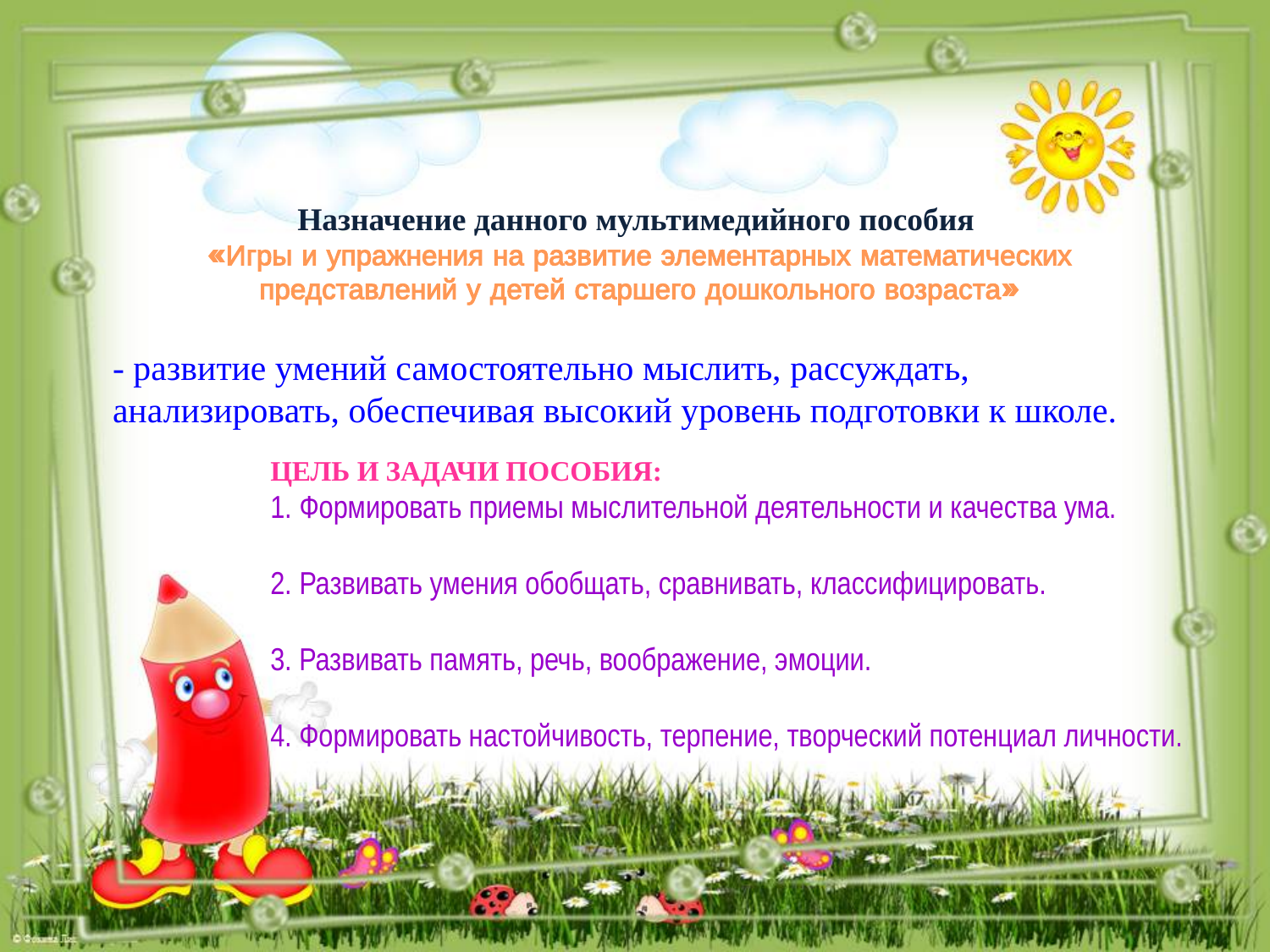

Назначение данного мультимедийного пособия
«Игры и упражнения на развитие элементарных математических представлений у детей старшего дошкольного возраста»
- развитие умений самостоятельно мыслить, рассуждать, анализировать, обеспечивая высокий уровень подготовки к школе.
# Цель и задачи пособия: 1. Формировать приемы мыслительной деятельности и качества ума. 2. Развивать умения обобщать, сравнивать, классифицировать. 3. Развивать память, речь, воображение, эмоции. 4. Формировать настойчивость, терпение, творческий потенциал личности.